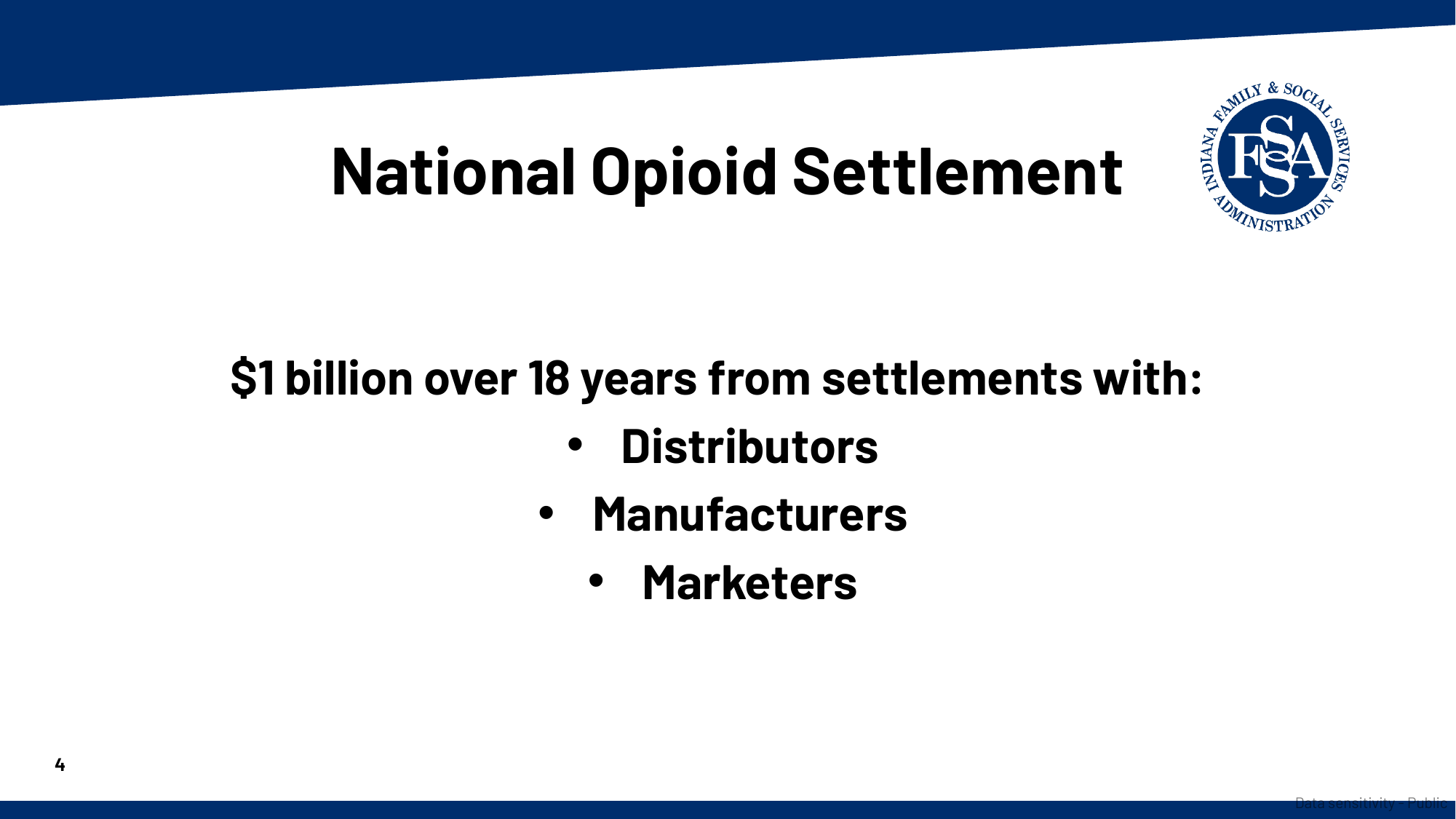

# National Opioid Settlement
$1 billion over 18 years from settlements with:
Distributors
Manufacturers
Marketers
4